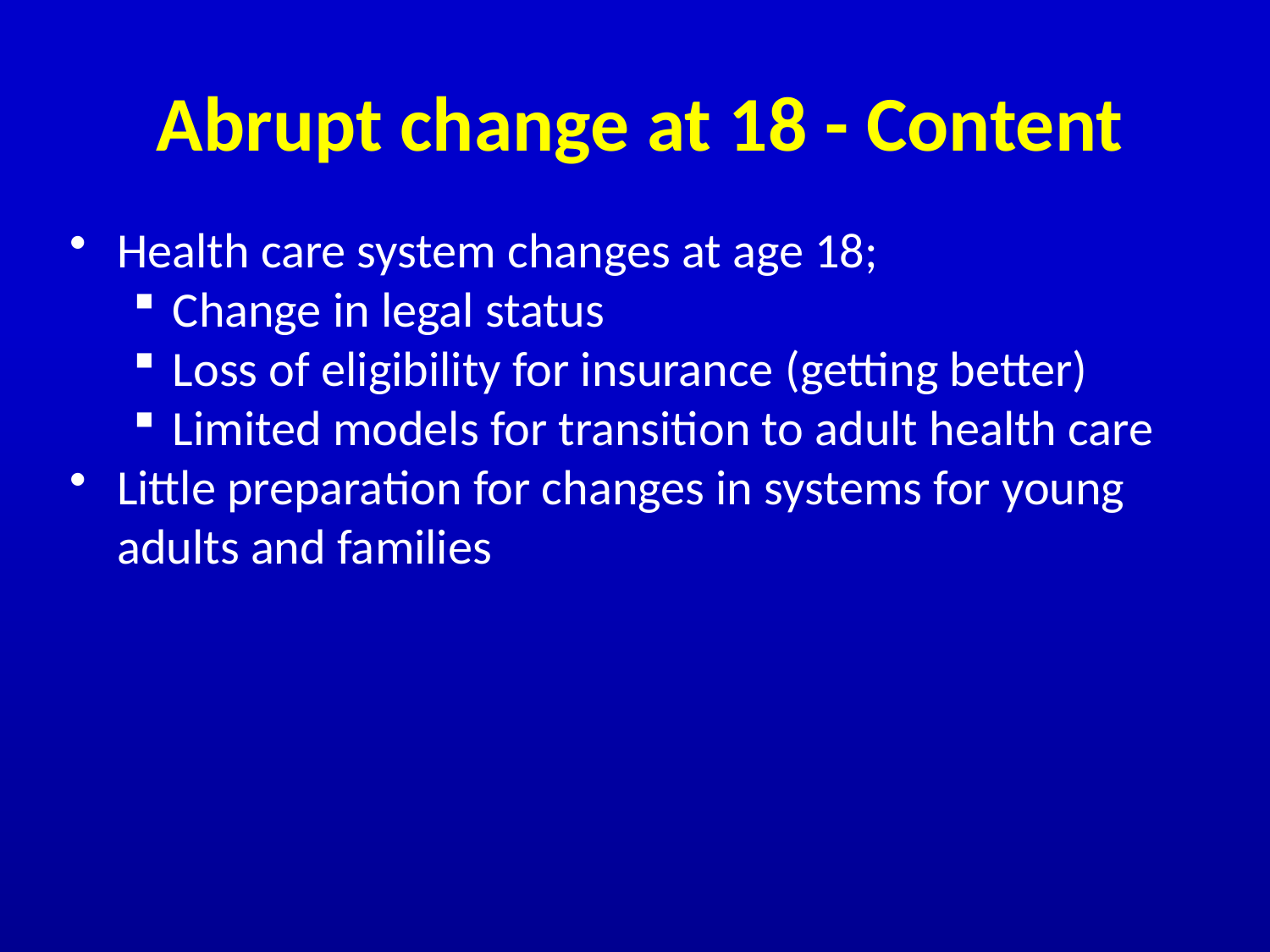

# Abrupt change at 18 - Content
Health care system changes at age 18;
Change in legal status
Loss of eligibility for insurance (getting better)
Limited models for transition to adult health care
Little preparation for changes in systems for young adults and families